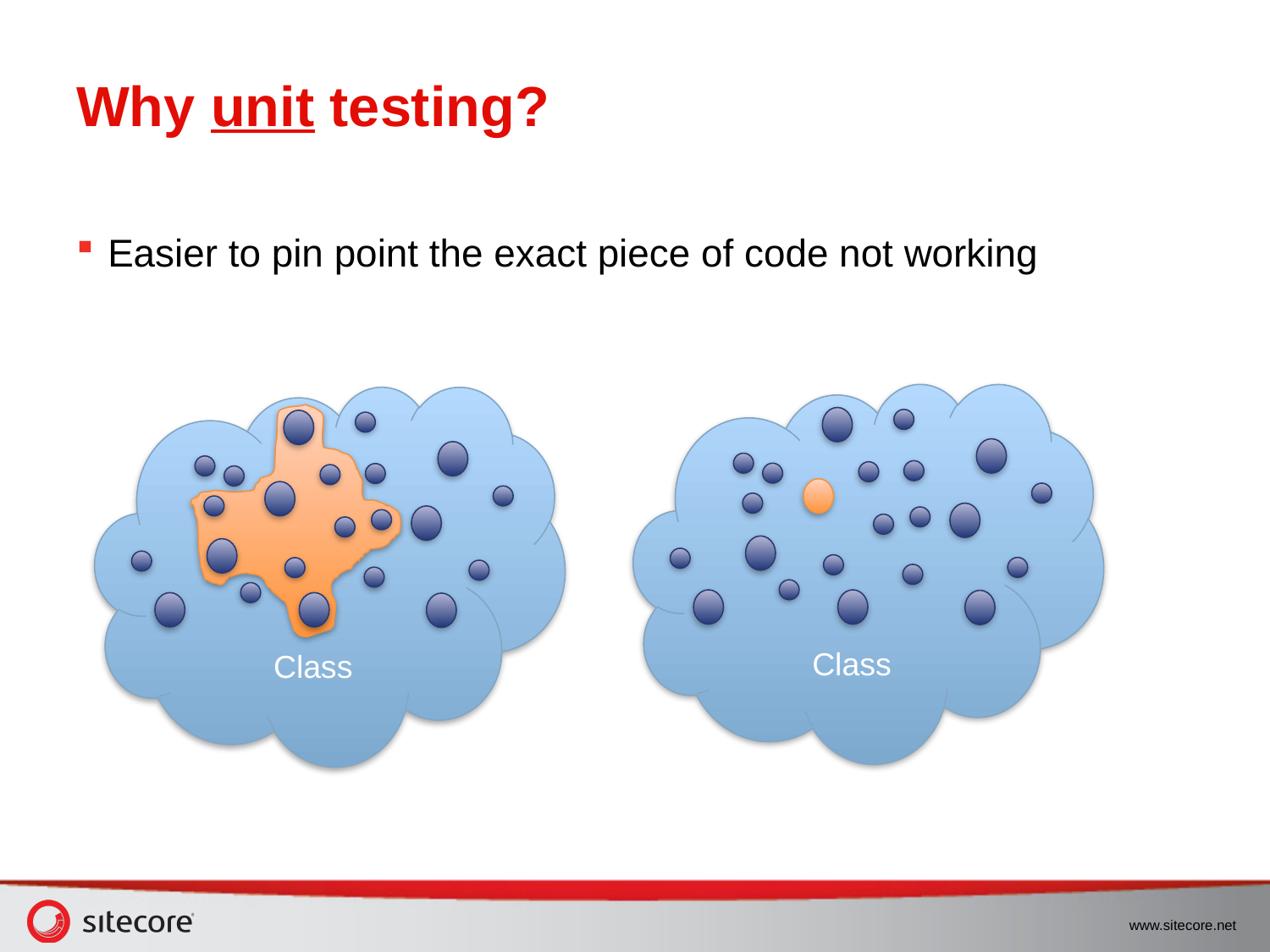

# Why unit testing?
Easier to pin point the exact piece of code not working

Class
Class